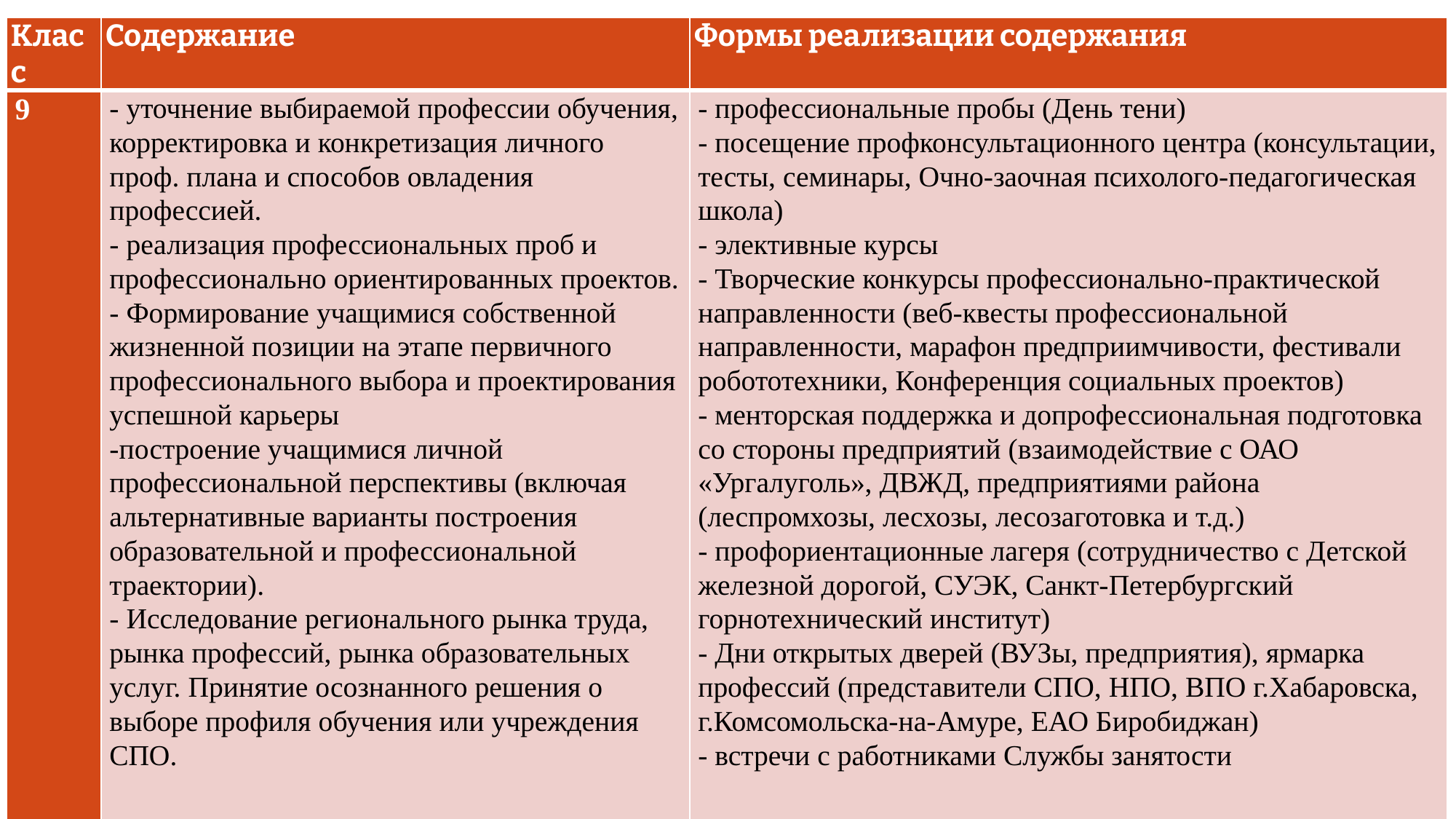

| Класс | Содержание | Формы реализации содержания |
| --- | --- | --- |
| 9 | - уточнение выбираемой профессии обучения, корректировка и конкретизация личного проф. плана и способов овладения профессией. - реализация профессиональных проб и профессионально ориентированных проектов. - Формирование учащимися собственной жизненной позиции на этапе первичного профессионального выбора и проектирования успешной карьеры -построение учащимися личной профессиональной перспективы (включая альтернативные варианты построения образовательной и профессиональной траектории). - Исследование регионального рынка труда, рынка профессий, рынка образовательных услуг. Принятие осознанного решения о выборе профиля обучения или учреждения СПО. | - профессиональные пробы (День тени) - посещение профконсультационного центра (консультации, тесты, семинары, Очно-заочная психолого-педагогическая школа) - элективные курсы - Творческие конкурсы профессионально-практической направленности (веб-квесты профессиональной направленности, марафон предприимчивости, фестивали робототехники, Конференция социальных проектов) - менторская поддержка и допрофессиональная подготовка со стороны предприятий (взаимодействие с ОАО «Ургалуголь», ДВЖД, предприятиями района (леспромхозы, лесхозы, лесозаготовка и т.д.) - профориентационные лагеря (сотрудничество с Детской железной дорогой, СУЭК, Санкт-Петербургский горнотехнический институт) - Дни открытых дверей (ВУЗы, предприятия), ярмарка профессий (представители СПО, НПО, ВПО г.Хабаровска, г.Комсомольска-на-Амуре, ЕАО Биробиджан) - встречи с работниками Службы занятости |
#